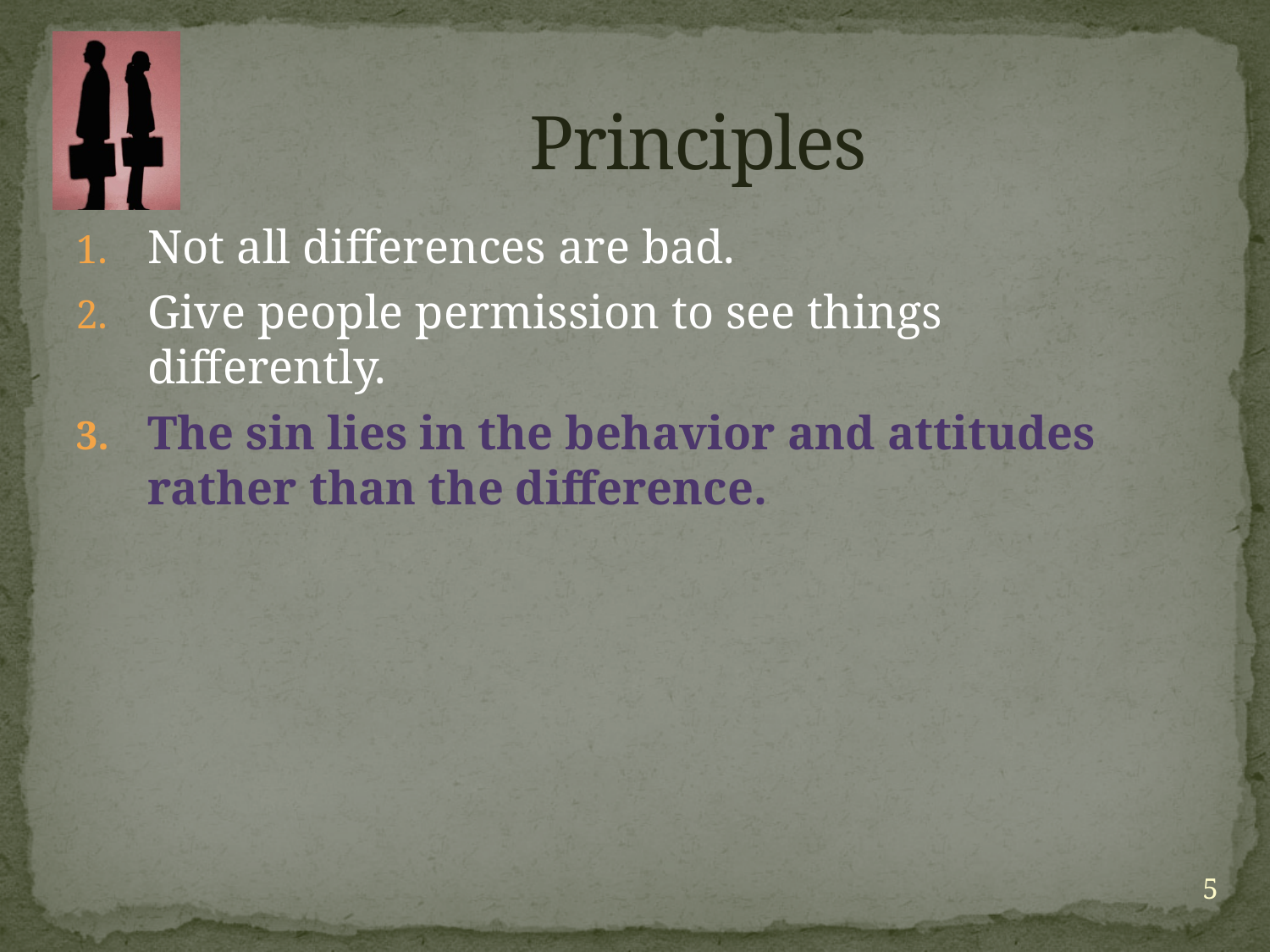

# Principles
Not all differences are bad.
Give people permission to see things differently.
The sin lies in the behavior and attitudes rather than the difference.

5